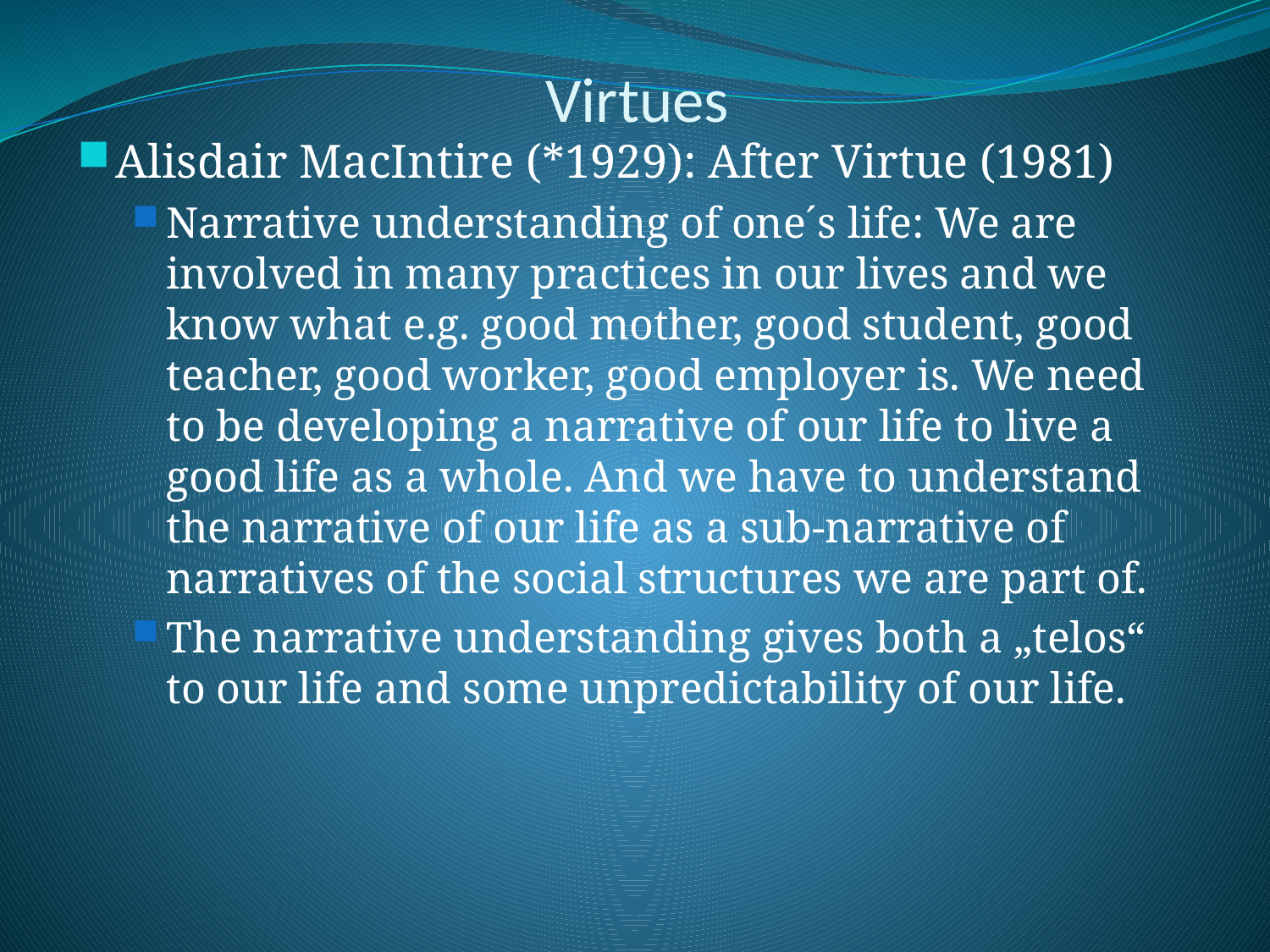

# Virtues
Alisdair MacIntire (*1929): After Virtue (1981)
Narrative understanding of one´s life: We are involved in many practices in our lives and we know what e.g. good mother, good student, good teacher, good worker, good employer is. We need to be developing a narrative of our life to live a good life as a whole. And we have to understand the narrative of our life as a sub-narrative of narratives of the social structures we are part of.
The narrative understanding gives both a „telos“ to our life and some unpredictability of our life.